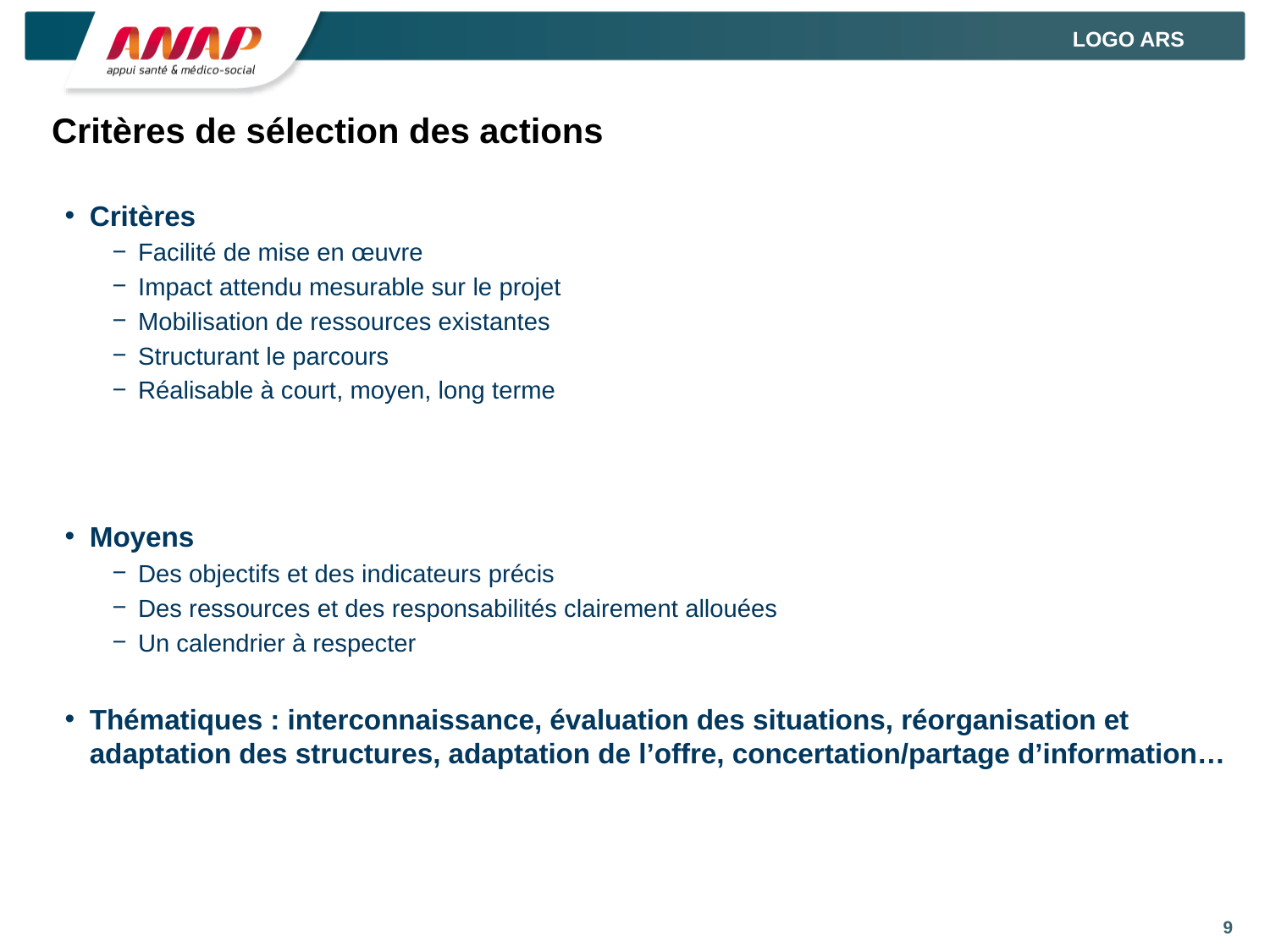

LOGO ARS
# Critères de sélection des actions
Critères
Facilité de mise en œuvre
Impact attendu mesurable sur le projet
Mobilisation de ressources existantes
Structurant le parcours
Réalisable à court, moyen, long terme

Moyens
Des objectifs et des indicateurs précis
Des ressources et des responsabilités clairement allouées
Un calendrier à respecter

Thématiques : interconnaissance, évaluation des situations, réorganisation et adaptation des structures, adaptation de l’offre, concertation/partage d’information…